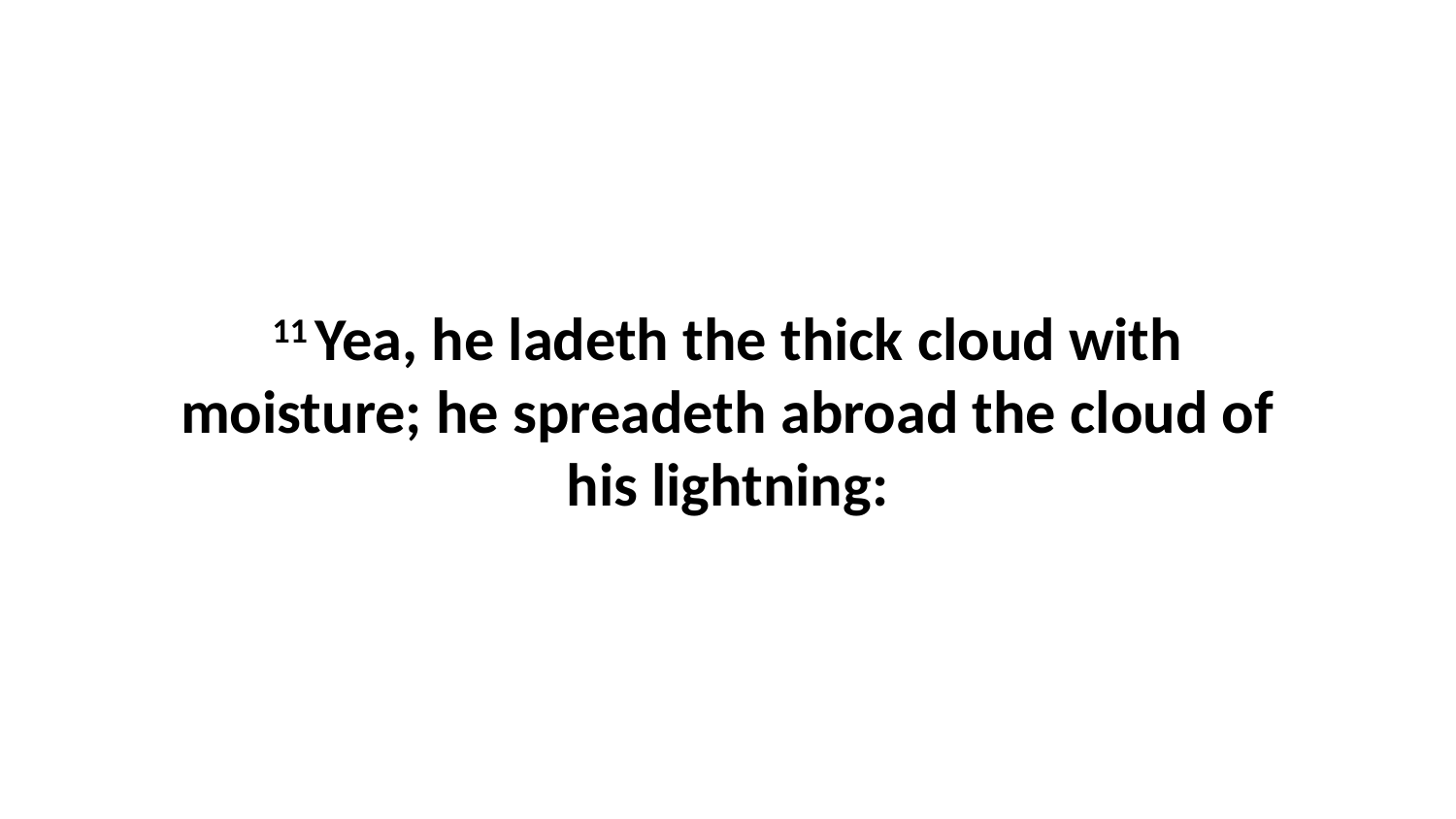

11 Yea, he ladeth the thick cloud with moisture; he spreadeth abroad the cloud of his lightning: